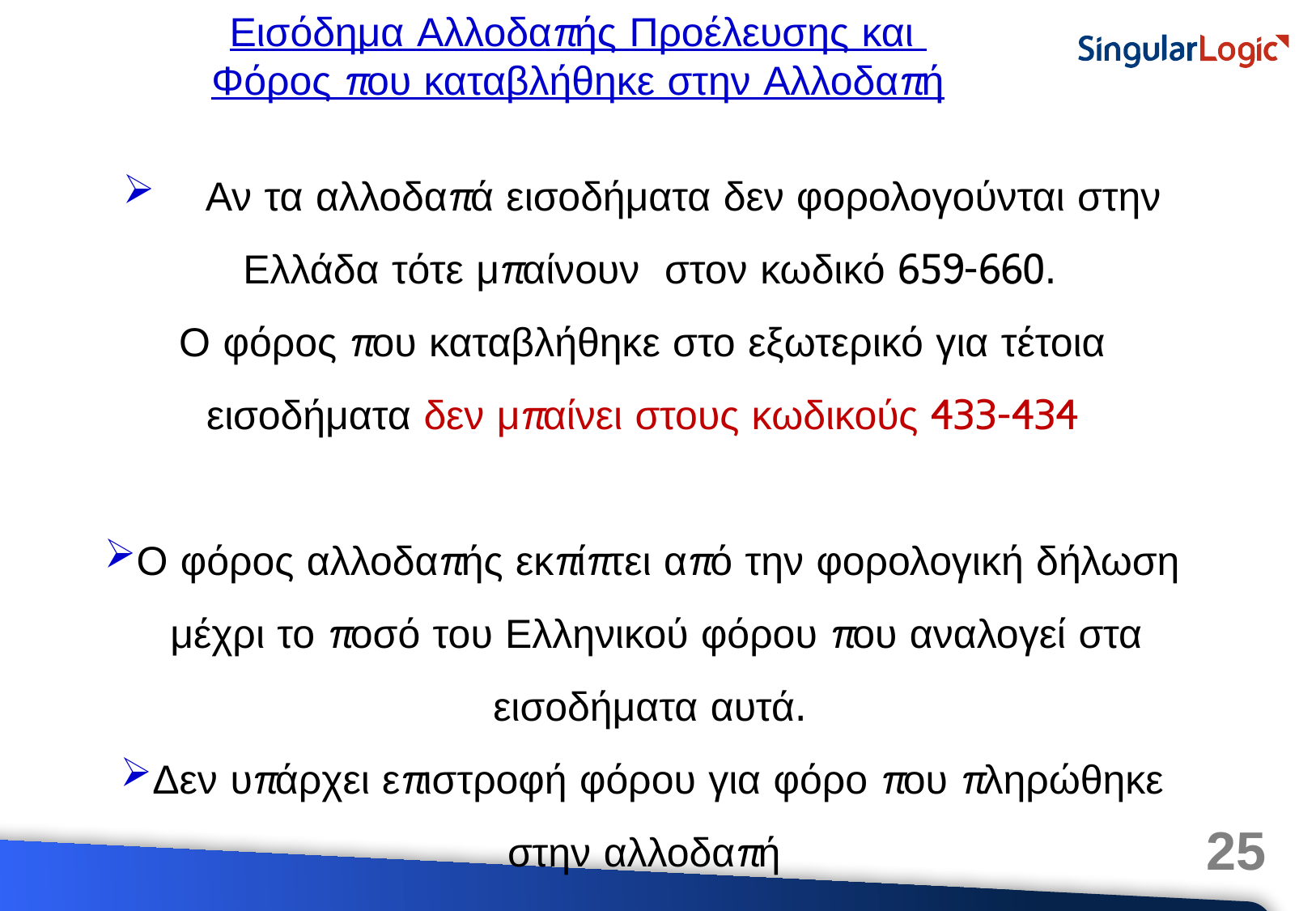

Εισόδημα Αλλοδαπής Προέλευσης και
Φόρος που καταβλήθηκε στην Αλλοδαπή

    Αν τα αλλοδαπά εισοδήματα δεν φορολογούνται στην Ελλάδα τότε μπαίνουν  στον κωδικό 659-660.
Ο φόρος που καταβλήθηκε στο εξωτερικό για τέτοια εισοδήματα δεν μπαίνει στους κωδικούς 433-434

Ο φόρος αλλοδαπής εκπίπτει από την φορολογική δήλωση μέχρι το ποσό του Ελληνικού φόρου που αναλογεί στα εισοδήματα αυτά.
Δεν υπάρχει επιστροφή φόρου για φόρο που πληρώθηκε στην αλλοδαπή

25